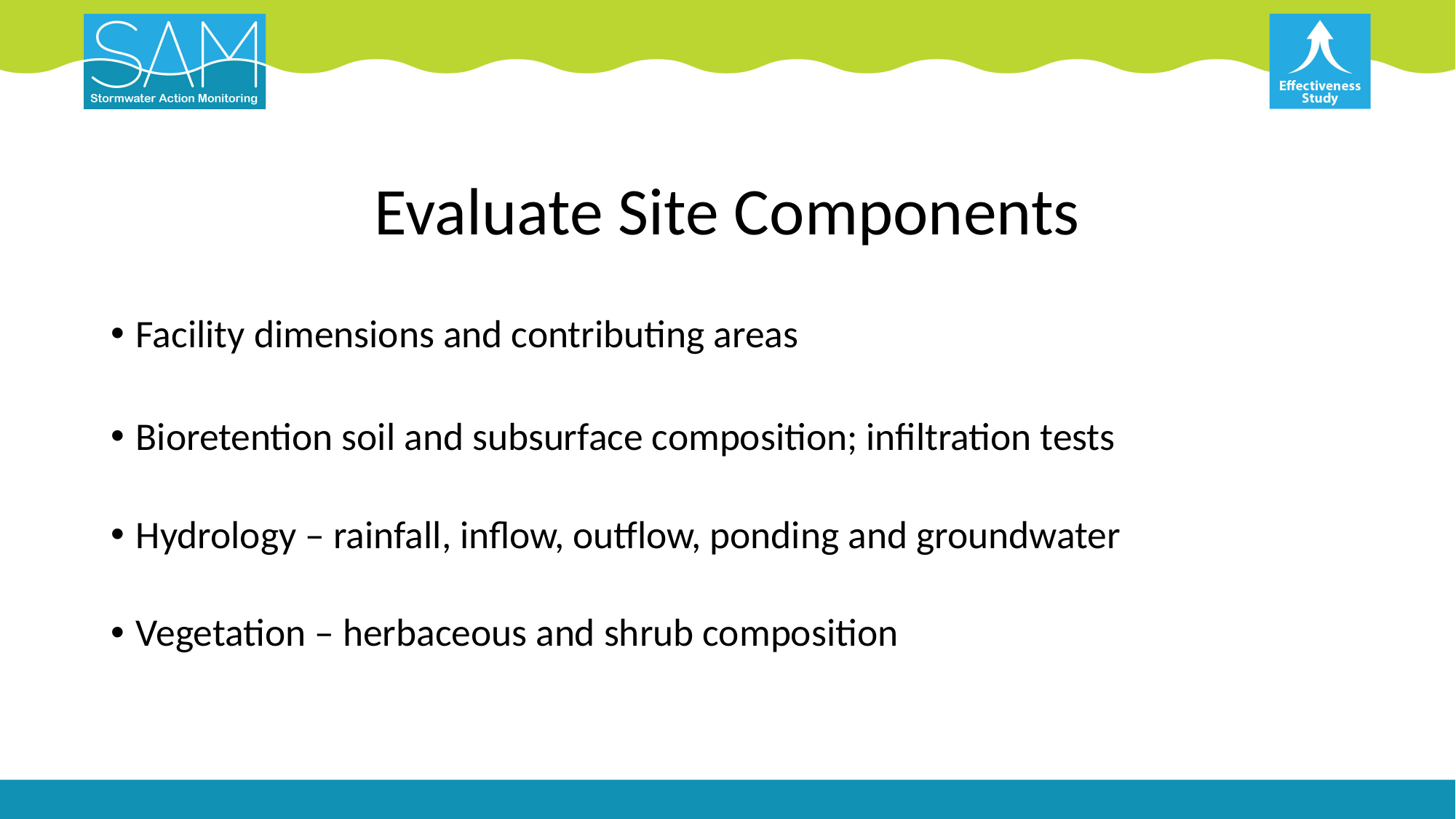

# Evaluate Site Components
Facility dimensions and contributing areas
Bioretention soil and subsurface composition; infiltration tests
Hydrology – rainfall, inflow, outflow, ponding and groundwater
Vegetation – herbaceous and shrub composition